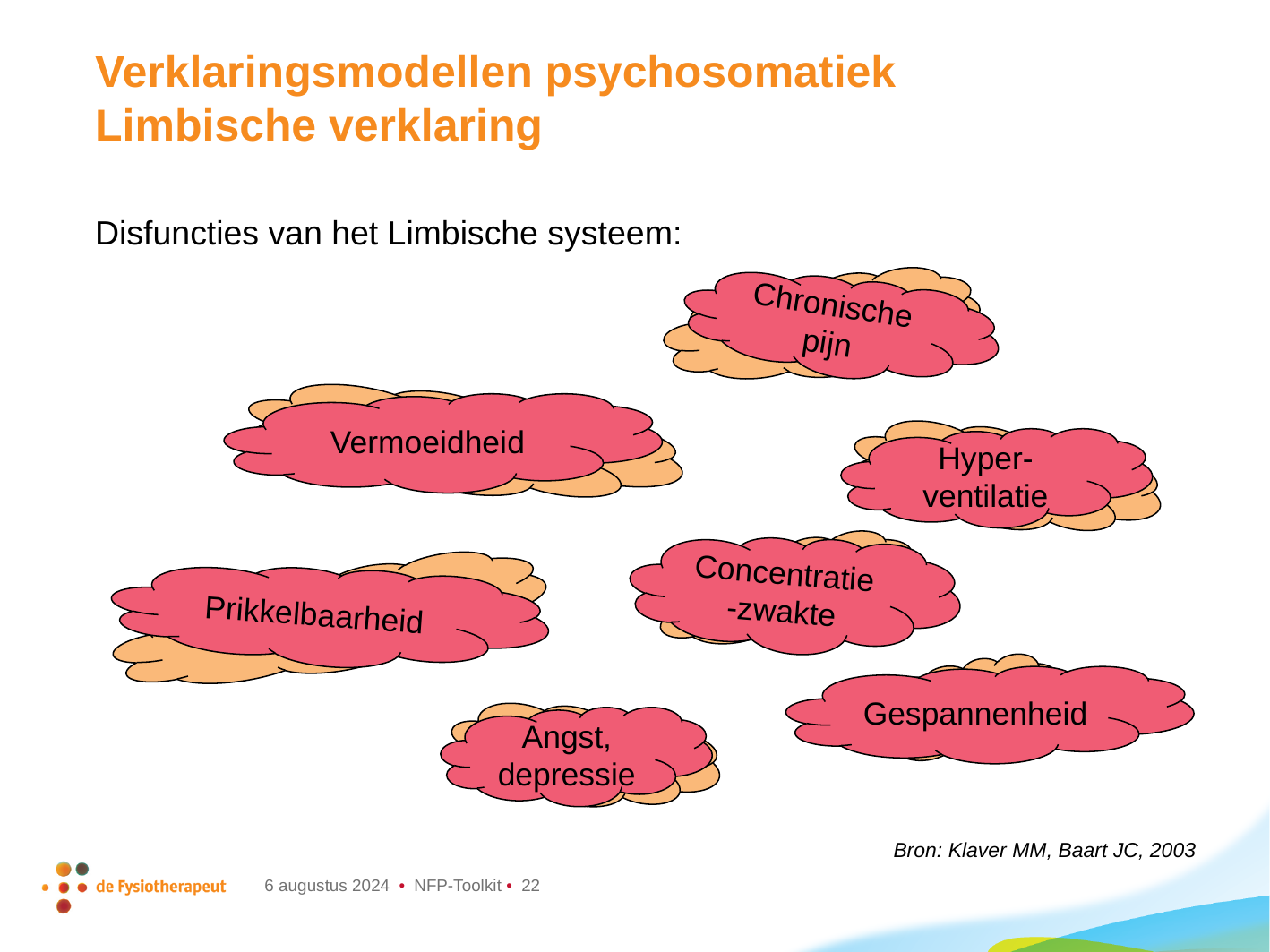

# Verklaringsmodellen psychosomatiek Limbische verklaring
Disfuncties van het Limbische systeem:
Pijnregulatie
Chronische pijn
Vermoeidheid
Motivatieregulatie
Hyper-ventilatie
Ademhaling
Concentratie-zwakte
Aandacht
Prikkelbaarheid
Emotieregulatie
Gevoel
Gespannenheid
Stemming
Angst, depressie
Bron: Klaver MM, Baart JC, 2003
6 augustus 2024  •  NFP-Toolkit •  22